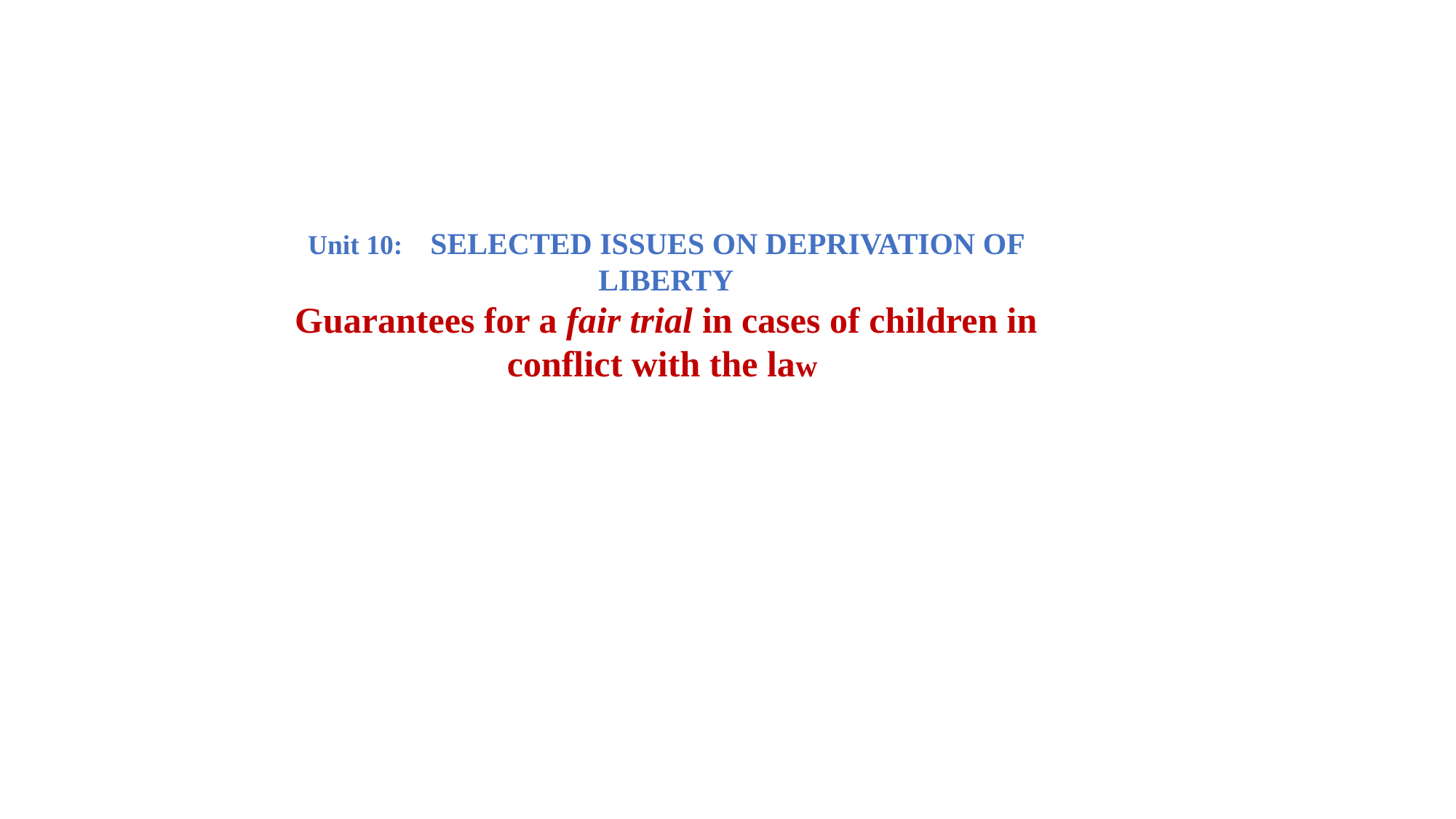

Unit 10:    SELECTED ISSUES ON DEPRIVATION OF LIBERTY
Guarantees for a fair trial in cases of children in conflict with the law